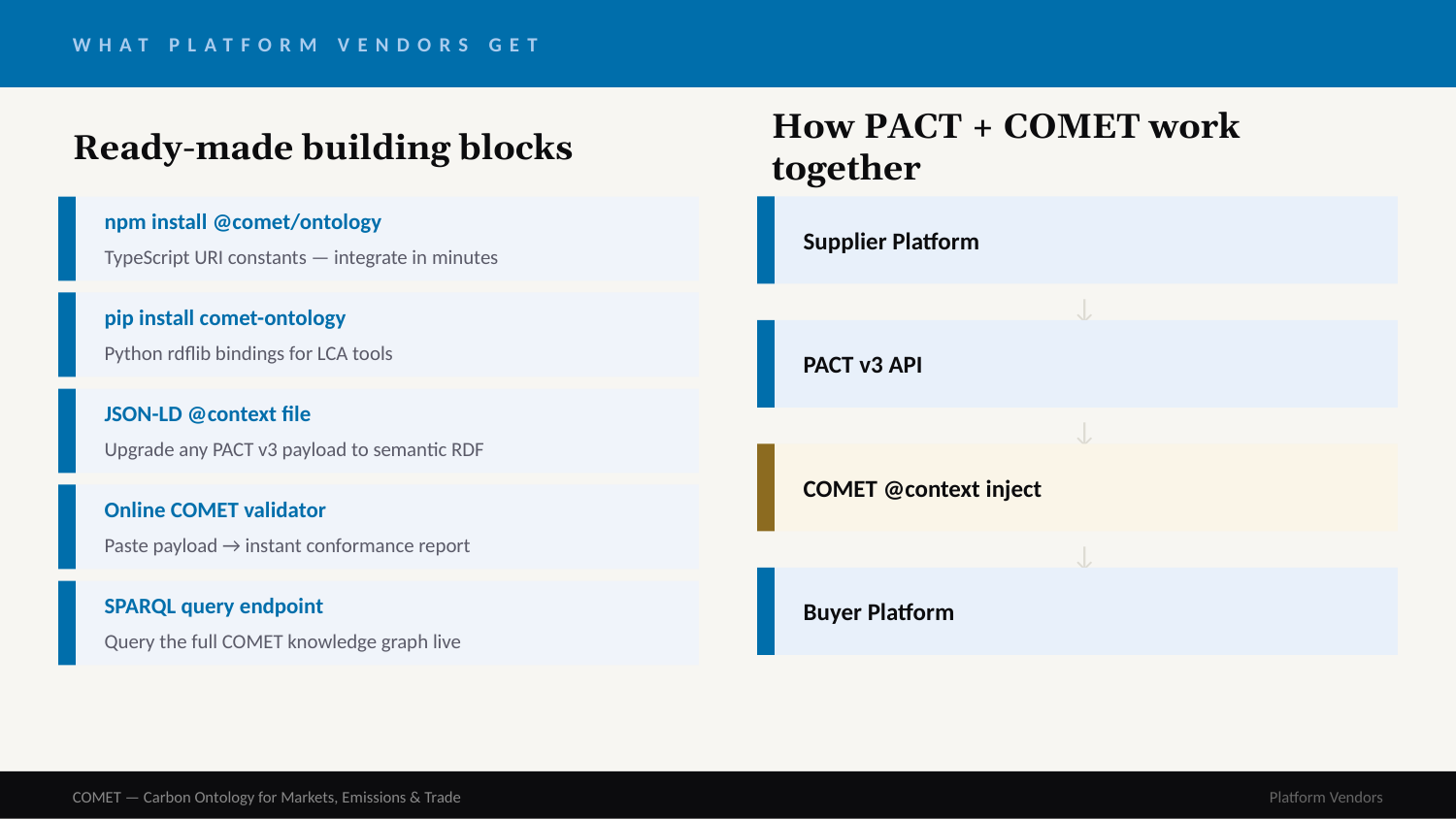

WHAT PLATFORM VENDORS GET
Ready-made building blocks
How PACT + COMET work together

npm install @comet/ontology
Supplier Platform
TypeScript URI constants — integrate in minutes
↓

pip install comet-ontology

Python rdflib bindings for LCA tools
PACT v3 API

JSON-LD @context file
↓
Upgrade any PACT v3 payload to semantic RDF

COMET @context inject

Online COMET validator
Paste payload → instant conformance report
↓

Buyer Platform
SPARQL query endpoint
Query the full COMET knowledge graph live

COMET — Carbon Ontology for Markets, Emissions & Trade
Platform Vendors